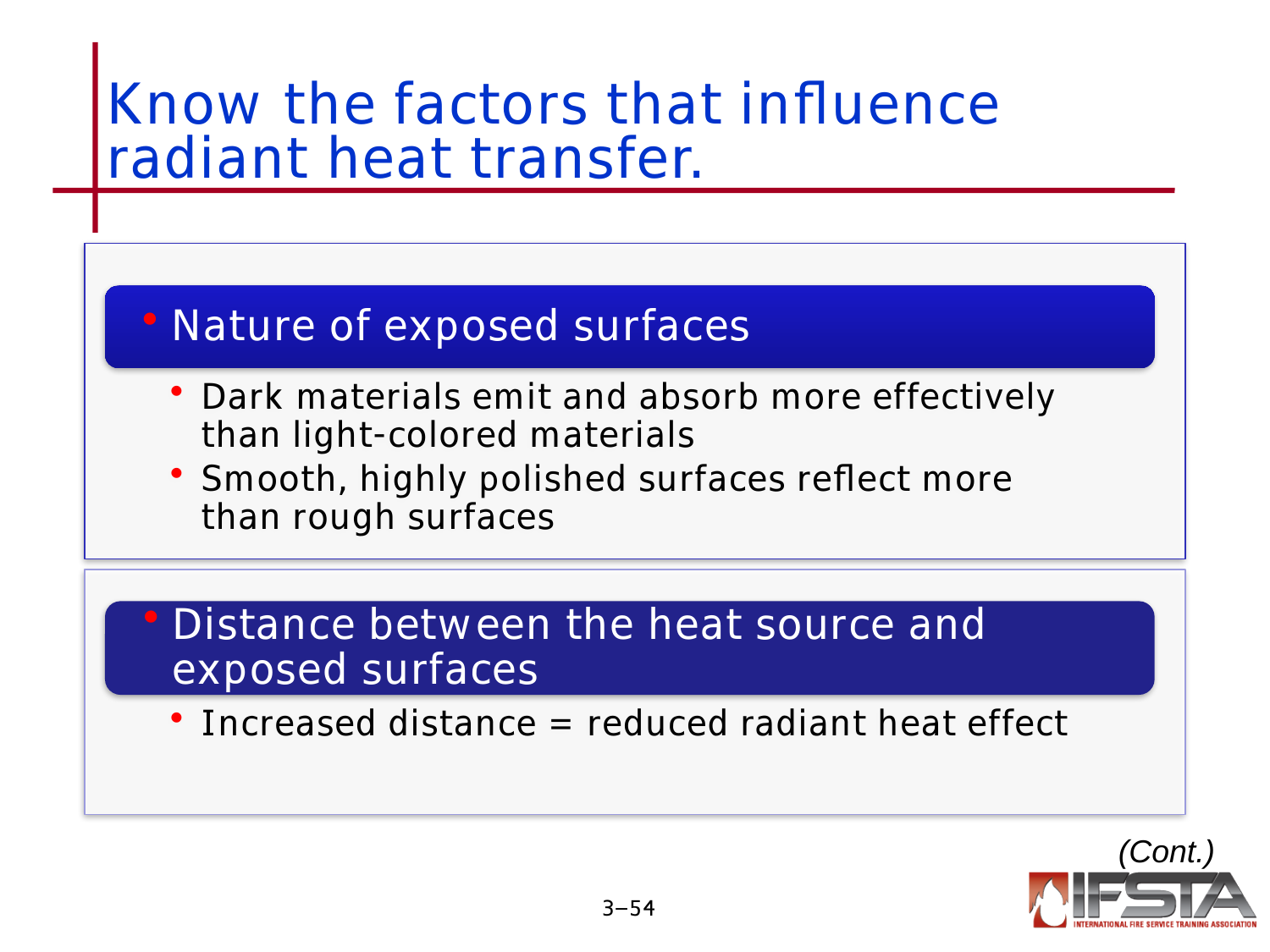

# Know the factors that influence radiant heat transfer.
Dark materials emit and absorb more effectively than light-colored materials
Smooth, highly polished surfaces reflect more than rough surfaces
Nature of exposed surfaces
Increased distance = reduced radiant heat effect
Distance between the heat source and exposed surfaces
(Cont.)
3–54